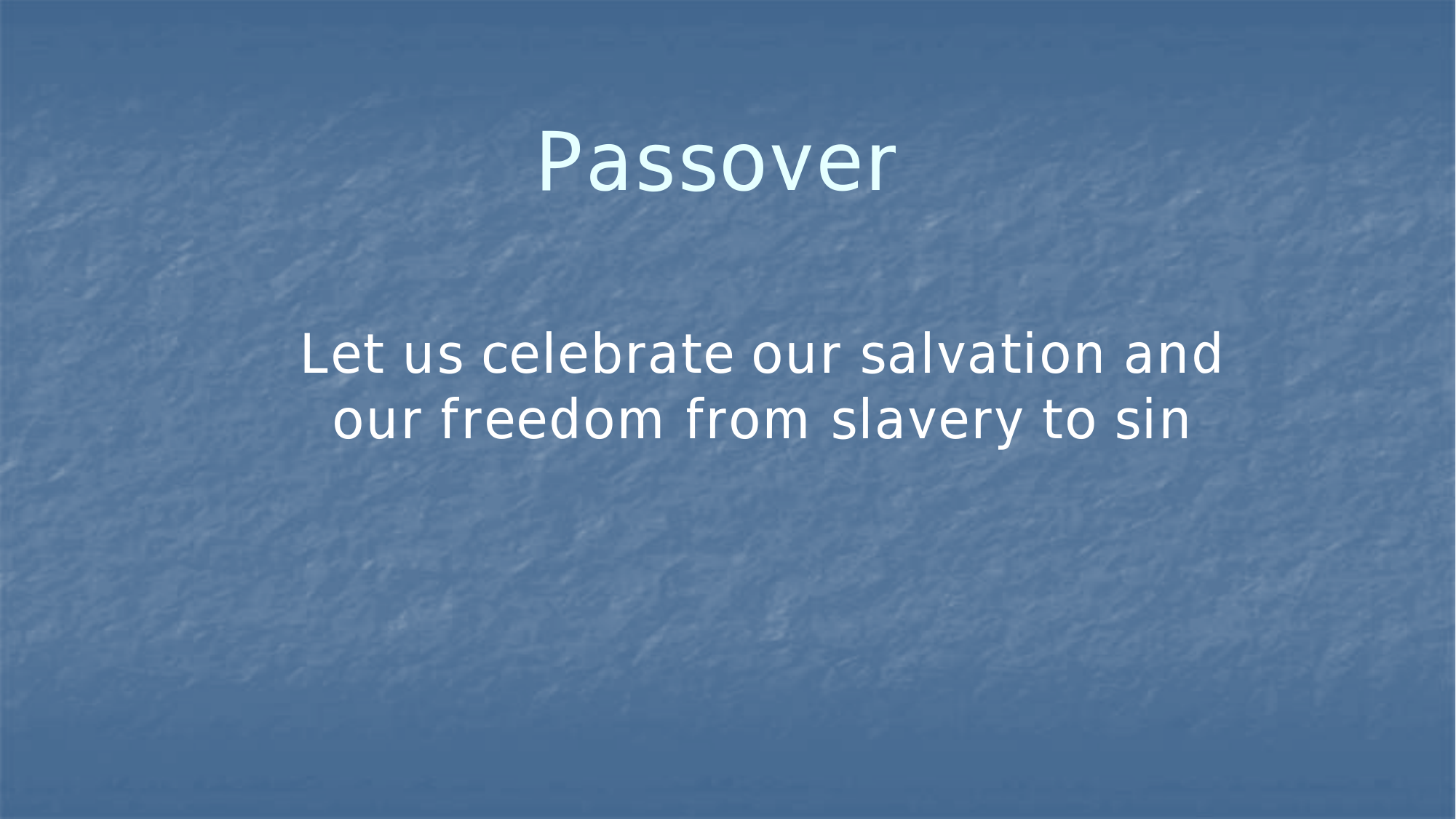

# Passover
Let us celebrate our salvation and our freedom from slavery to sin